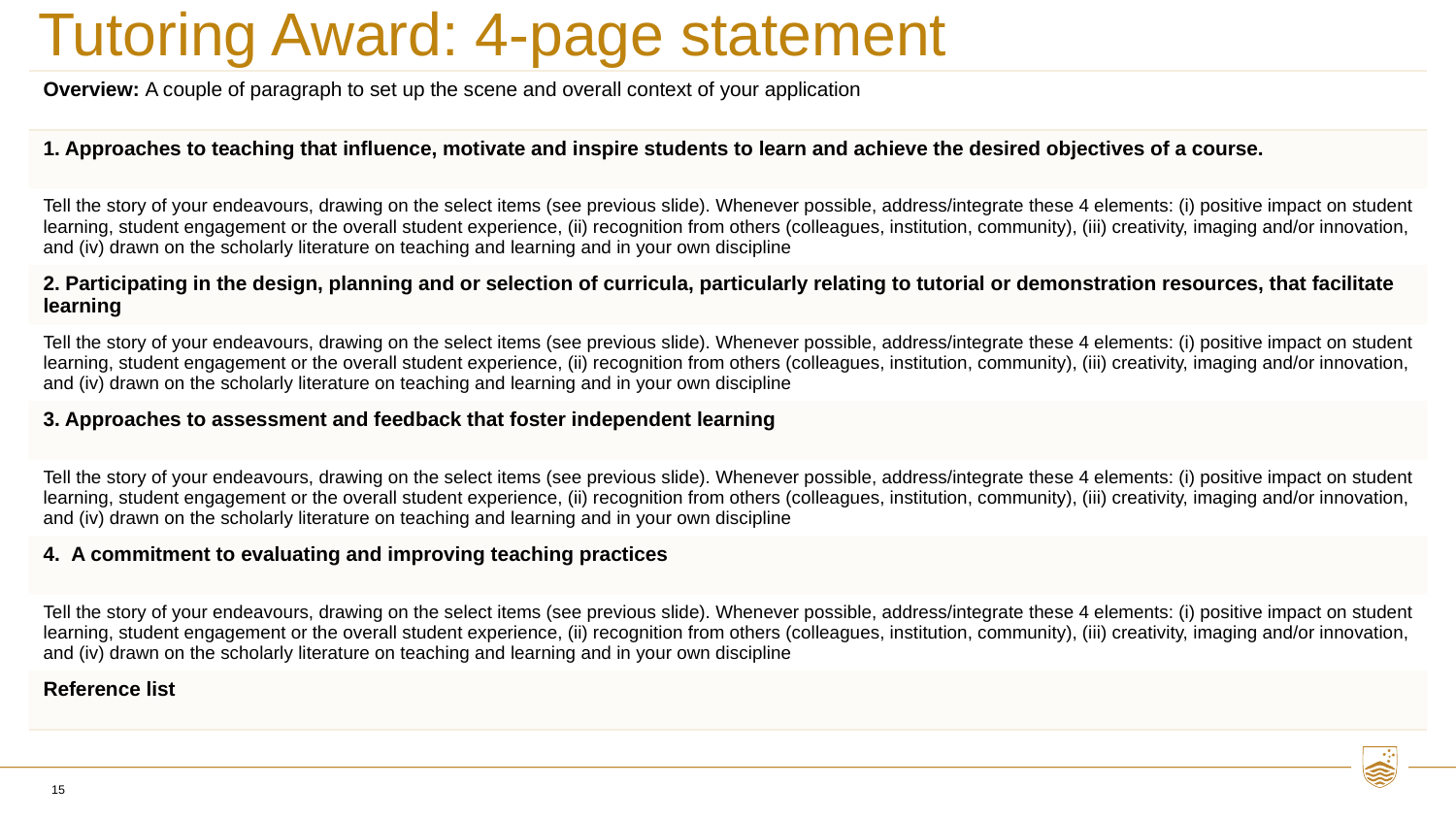

# Tutoring Award: 4-page statement
| Overview: A couple of paragraph to set up the scene and overall context of your application |
| --- |
| 1. Approaches to teaching that influence, motivate and inspire students to learn and achieve the desired objectives of a course. |
| Tell the story of your endeavours, drawing on the select items (see previous slide). Whenever possible, address/integrate these 4 elements: (i) positive impact on student learning, student engagement or the overall student experience, (ii) recognition from others (colleagues, institution, community), (iii) creativity, imaging and/or innovation, and (iv) drawn on the scholarly literature on teaching and learning and in your own discipline |
| 2. Participating in the design, planning and or selection of curricula, particularly relating to tutorial or demonstration resources, that facilitate learning |
| Tell the story of your endeavours, drawing on the select items (see previous slide). Whenever possible, address/integrate these 4 elements: (i) positive impact on student learning, student engagement or the overall student experience, (ii) recognition from others (colleagues, institution, community), (iii) creativity, imaging and/or innovation, and (iv) drawn on the scholarly literature on teaching and learning and in your own discipline |
| 3. Approaches to assessment and feedback that foster independent learning |
| Tell the story of your endeavours, drawing on the select items (see previous slide). Whenever possible, address/integrate these 4 elements: (i) positive impact on student learning, student engagement or the overall student experience, (ii) recognition from others (colleagues, institution, community), (iii) creativity, imaging and/or innovation, and (iv) drawn on the scholarly literature on teaching and learning and in your own discipline |
| 4.  A commitment to evaluating and improving teaching practices |
| Tell the story of your endeavours, drawing on the select items (see previous slide). Whenever possible, address/integrate these 4 elements: (i) positive impact on student learning, student engagement or the overall student experience, (ii) recognition from others (colleagues, institution, community), (iii) creativity, imaging and/or innovation, and (iv) drawn on the scholarly literature on teaching and learning and in your own discipline |
| Reference list |
15